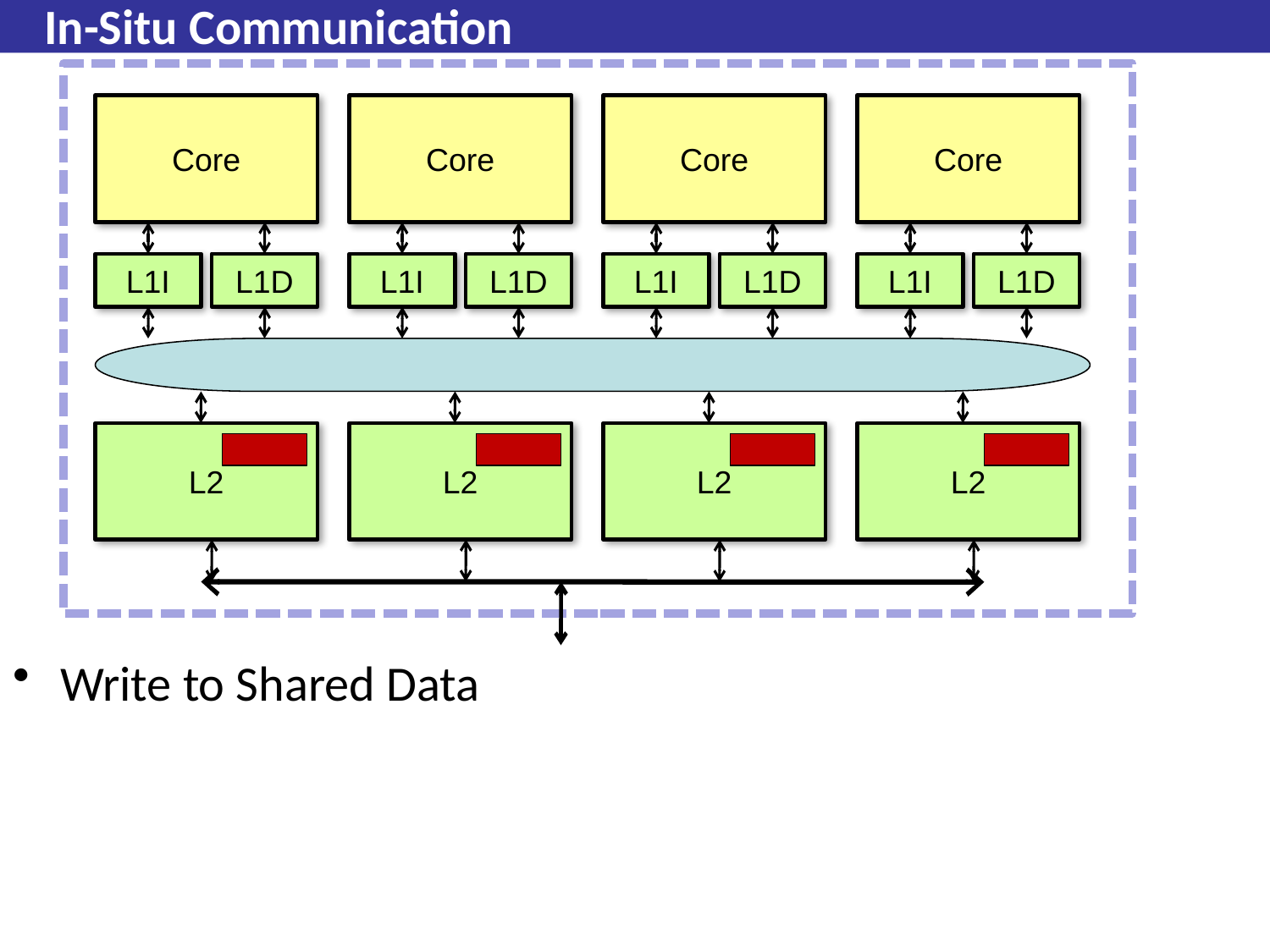

# In-Situ Communication

Core
Core
Core
Core
L1I
L1D
L1I
L1D
L1I
L1D
L1I
L1D

L2
L2
L2
L2

Write to Shared Data